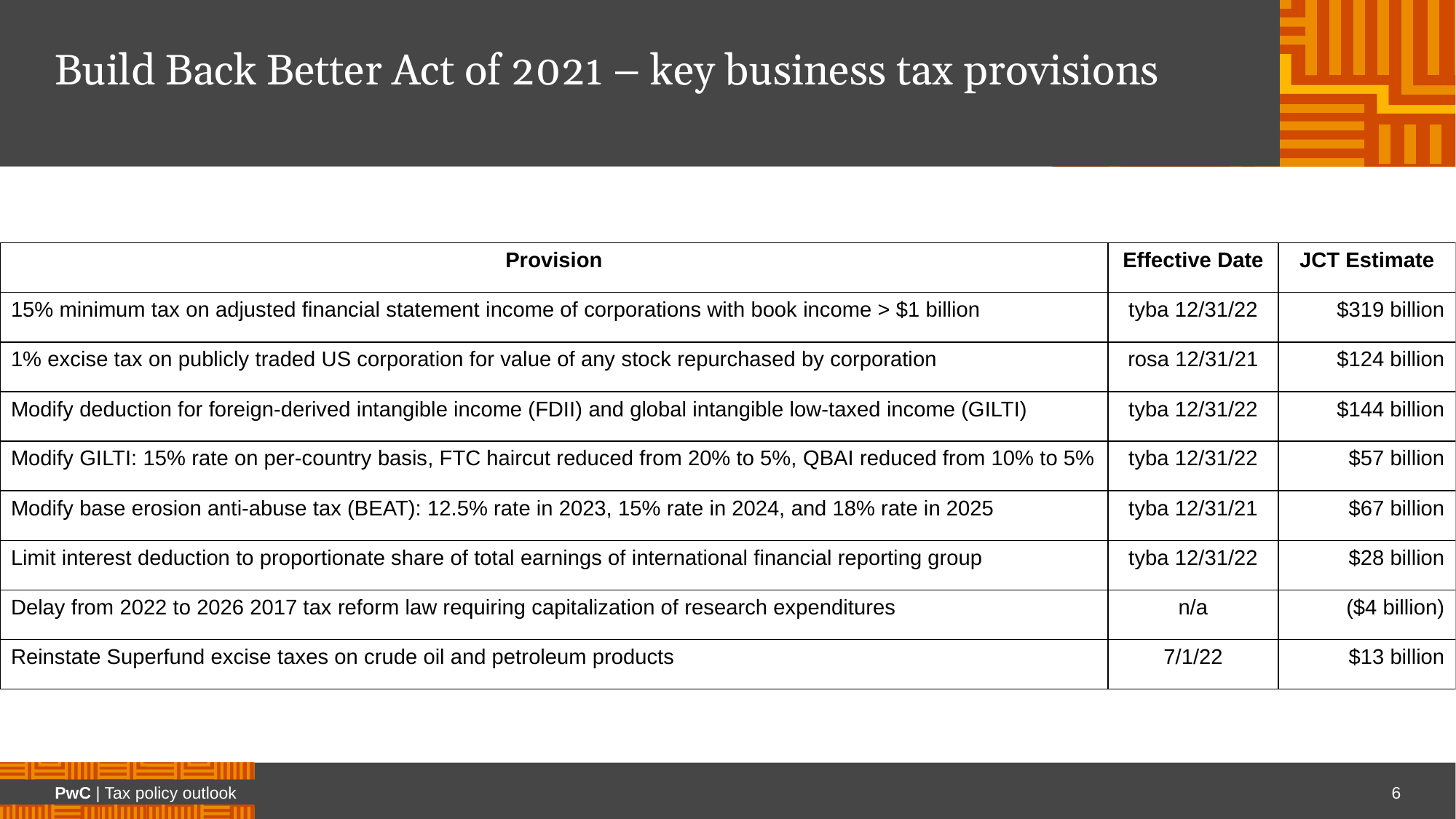

# Build Back Better Act of 2021 – key business tax provisions

| Provision | Effective Date | JCT Estimate |
| --- | --- | --- |
| 15% minimum tax on adjusted financial statement income of corporations with book income > $1 billion | tyba 12/31/22 | $319 billion |
| 1% excise tax on publicly traded US corporation for value of any stock repurchased by corporation | rosa 12/31/21 | $124 billion |
| Modify deduction for foreign-derived intangible income (FDII) and global intangible low-taxed income (GILTI) | tyba 12/31/22 | $144 billion |
| Modify GILTI: 15% rate on per-country basis, FTC haircut reduced from 20% to 5%, QBAI reduced from 10% to 5% | tyba 12/31/22 | $57 billion |
| Modify base erosion anti-abuse tax (BEAT): 12.5% rate in 2023, 15% rate in 2024, and 18% rate in 2025 | tyba 12/31/21 | $67 billion |
| Limit interest deduction to proportionate share of total earnings of international financial reporting group | tyba 12/31/22 | $28 billion |
| Delay from 2022 to 2026 2017 tax reform law requiring capitalization of research expenditures | n/a | ($4 billion) |
| Reinstate Superfund excise taxes on crude oil and petroleum products | 7/1/22 | $13 billion |